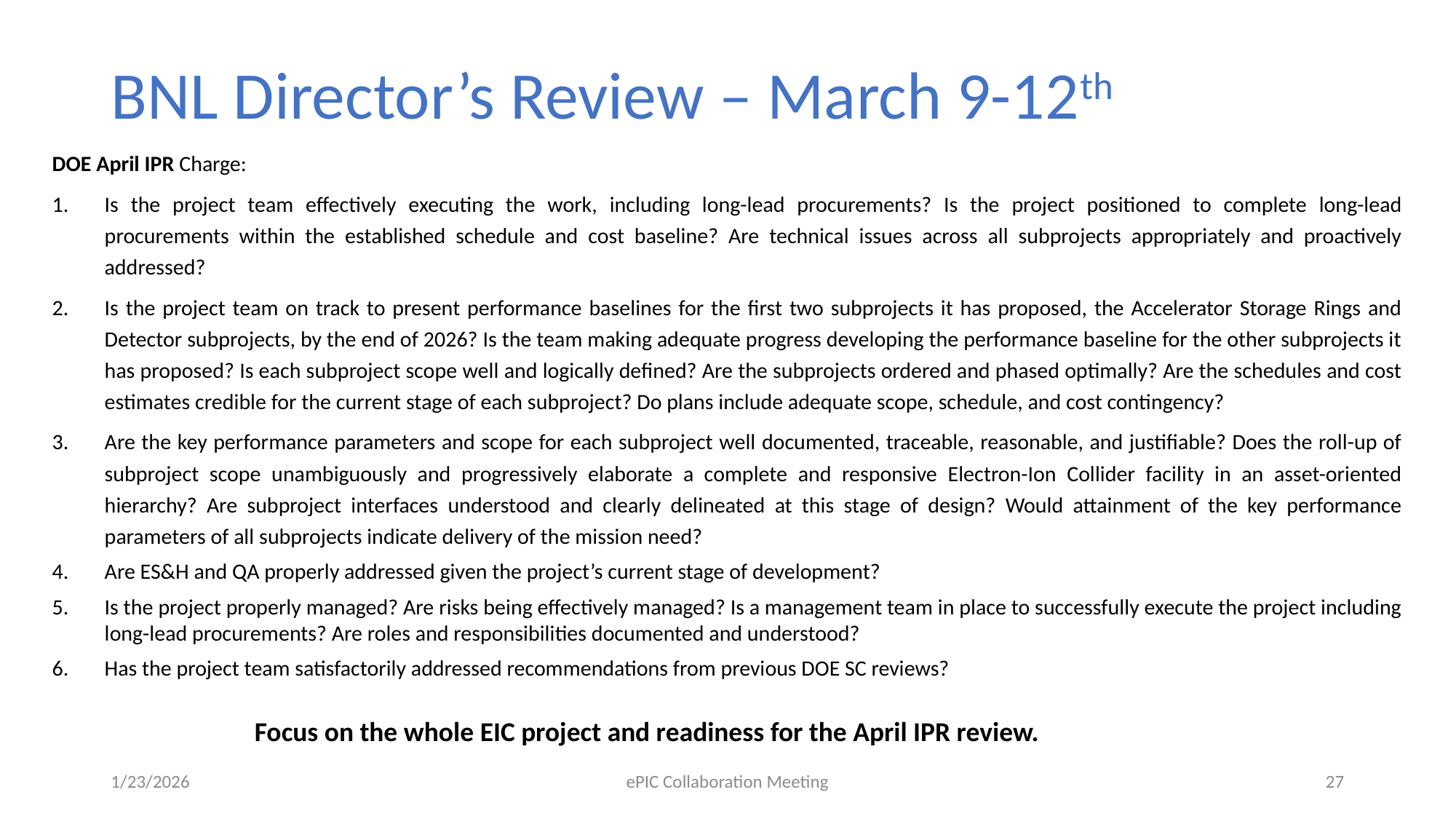

# BNL Director’s Review – March 9-12th
DOE April IPR Charge:
Is the project team effectively executing the work, including long-lead procurements? Is the project positioned to complete long-lead procurements within the established schedule and cost baseline? Are technical issues across all subprojects appropriately and proactively addressed?
Is the project team on track to present performance baselines for the first two subprojects it has proposed, the Accelerator Storage Rings and Detector subprojects, by the end of 2026? Is the team making adequate progress developing the performance baseline for the other subprojects it has proposed? Is each subproject scope well and logically defined? Are the subprojects ordered and phased optimally? Are the schedules and cost estimates credible for the current stage of each subproject? Do plans include adequate scope, schedule, and cost contingency?
Are the key performance parameters and scope for each subproject well documented, traceable, reasonable, and justifiable? Does the roll-up of subproject scope unambiguously and progressively elaborate a complete and responsive Electron-Ion Collider facility in an asset-oriented hierarchy? Are subproject interfaces understood and clearly delineated at this stage of design? Would attainment of the key performance parameters of all subprojects indicate delivery of the mission need?
Are ES&H and QA properly addressed given the project’s current stage of development?
Is the project properly managed? Are risks being effectively managed? Is a management team in place to successfully execute the project including long-lead procurements? Are roles and responsibilities documented and understood?
Has the project team satisfactorily addressed recommendations from previous DOE SC reviews?
Focus on the whole EIC project and readiness for the April IPR review.
1/23/2026
ePIC Collaboration Meeting
27